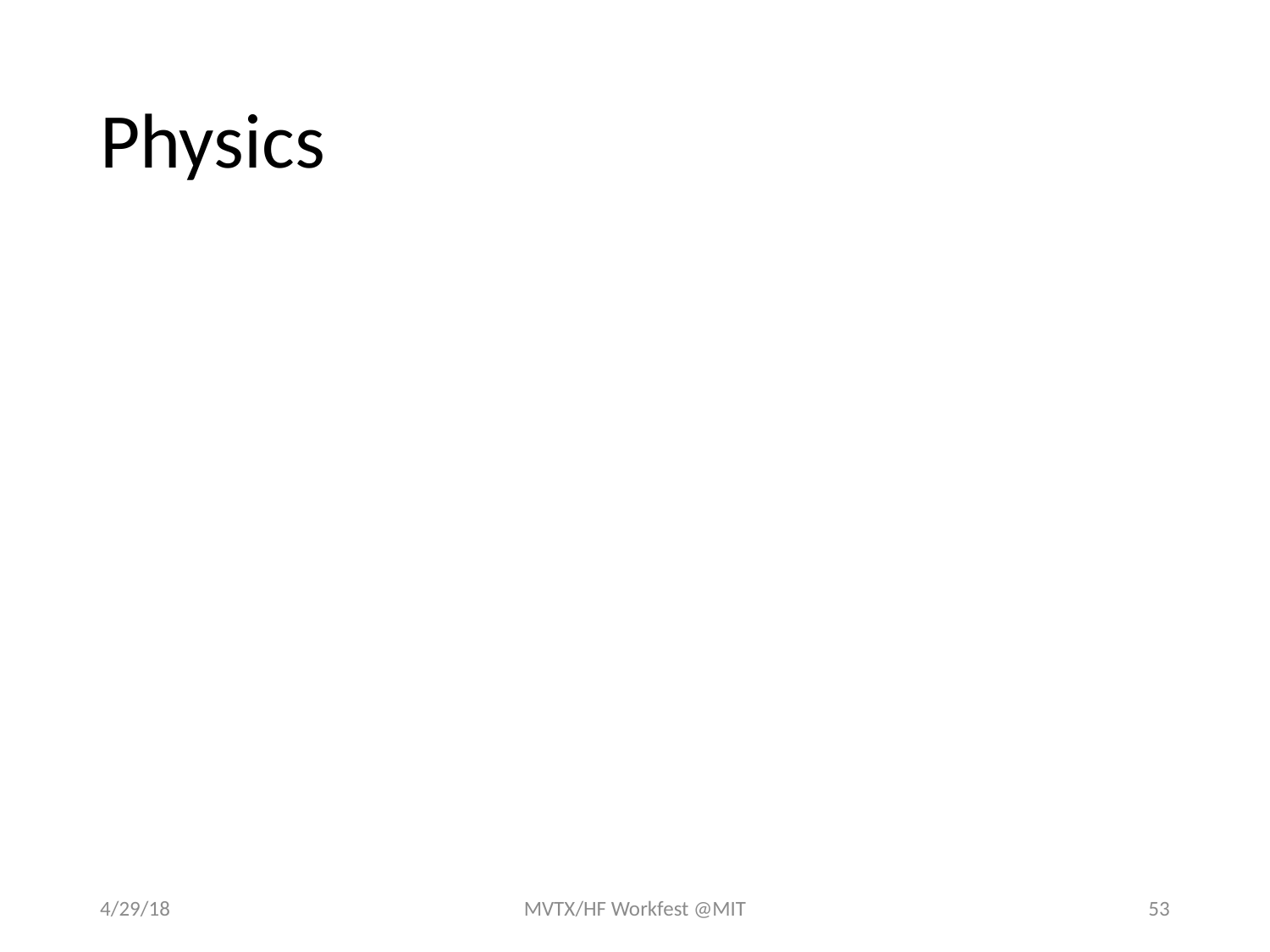

# Physics
4/29/18
MVTX/HF Workfest @MIT
53